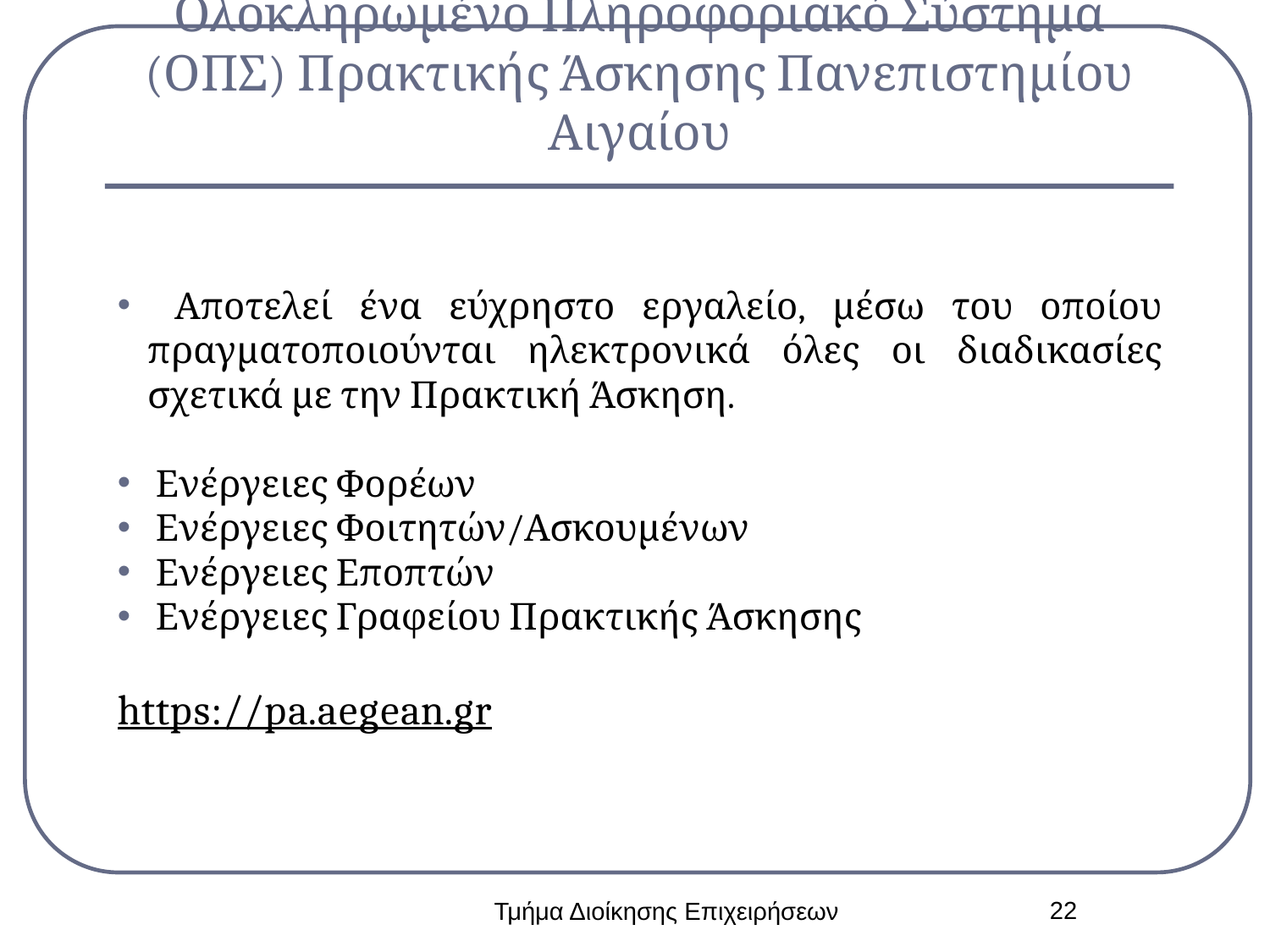

# Ολοκληρωμένο Πληροφοριακό Σύστημα (ΟΠΣ) Πρακτικής Άσκησης Πανεπιστημίου Αιγαίου
 Αποτελεί ένα εύχρηστο εργαλείο, μέσω του οποίου πραγματοποιούνται ηλεκτρονικά όλες οι διαδικασίες σχετικά με την Πρακτική Άσκηση.

 Ενέργειες Φορέων
 Ενέργειες Φοιτητών/Ασκουμένων
 Ενέργειες Εποπτών
 Ενέργειες Γραφείου Πρακτικής Άσκησης

https://pa.aegean.gr

22
Τμήμα Διοίκησης Επιχειρήσεων